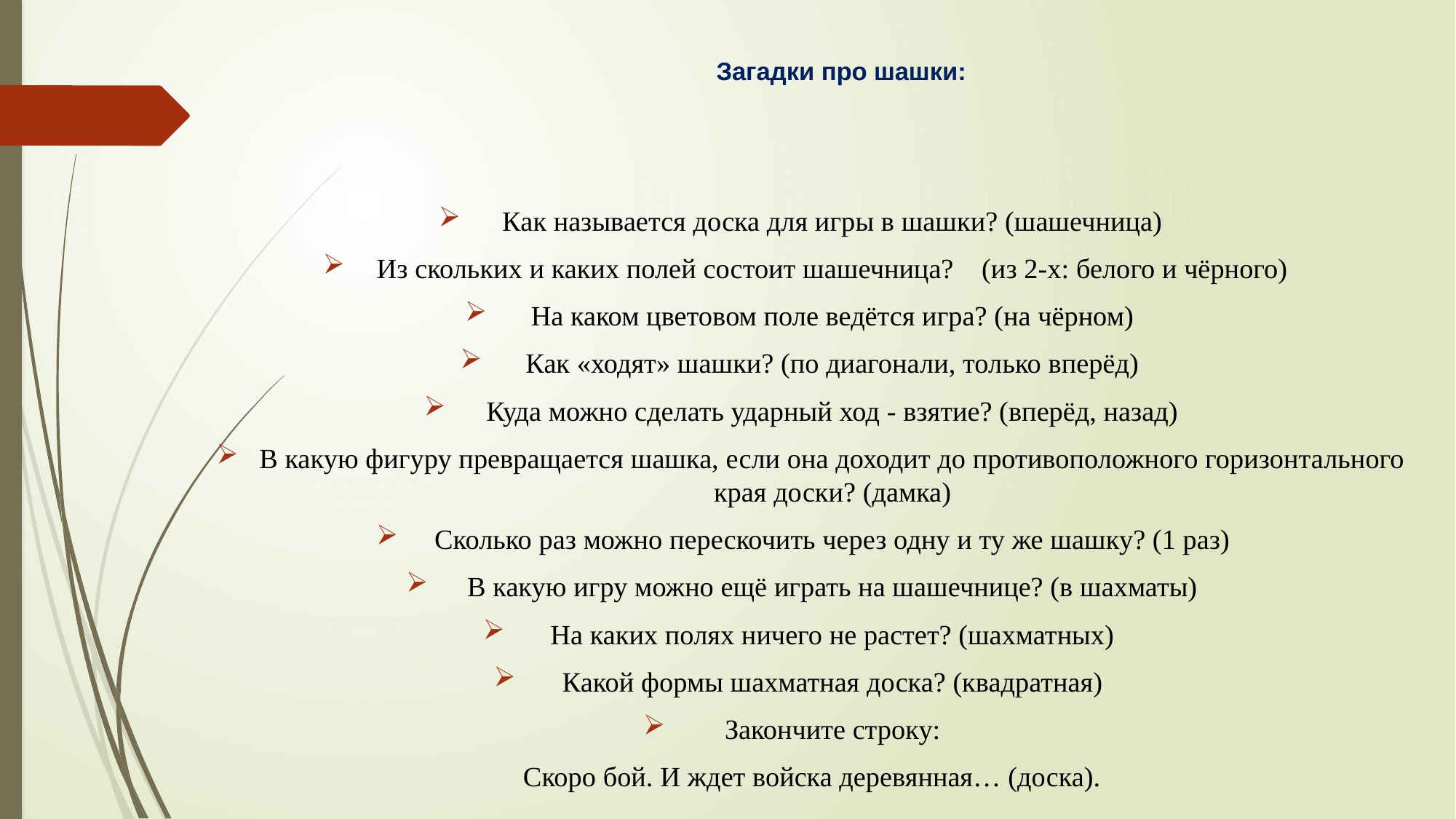

# Загадки про шашки:

Как называется доска для игры в шашки? (шашечница)
Из скольких и каких полей состоит шашечница?    (из 2-х: белого и чёрного)
На каком цветовом поле ведётся игра? (на чёрном)
Как «ходят» шашки? (по диагонали, только вперёд)
Куда можно сделать ударный ход - взятие? (вперёд, назад)
В какую фигуру превращается шашка, если она доходит до противоположного горизонтального края доски? (дамка)
Сколько раз можно перескочить через одну и ту же шашку? (1 раз)
В какую игру можно ещё играть на шашечнице? (в шахматы)
На каких полях ничего не растет? (шахматных)
Какой формы шахматная доска? (квадратная)
Закончите строку:
Скоро бой. И ждет войска деревянная… (доска).